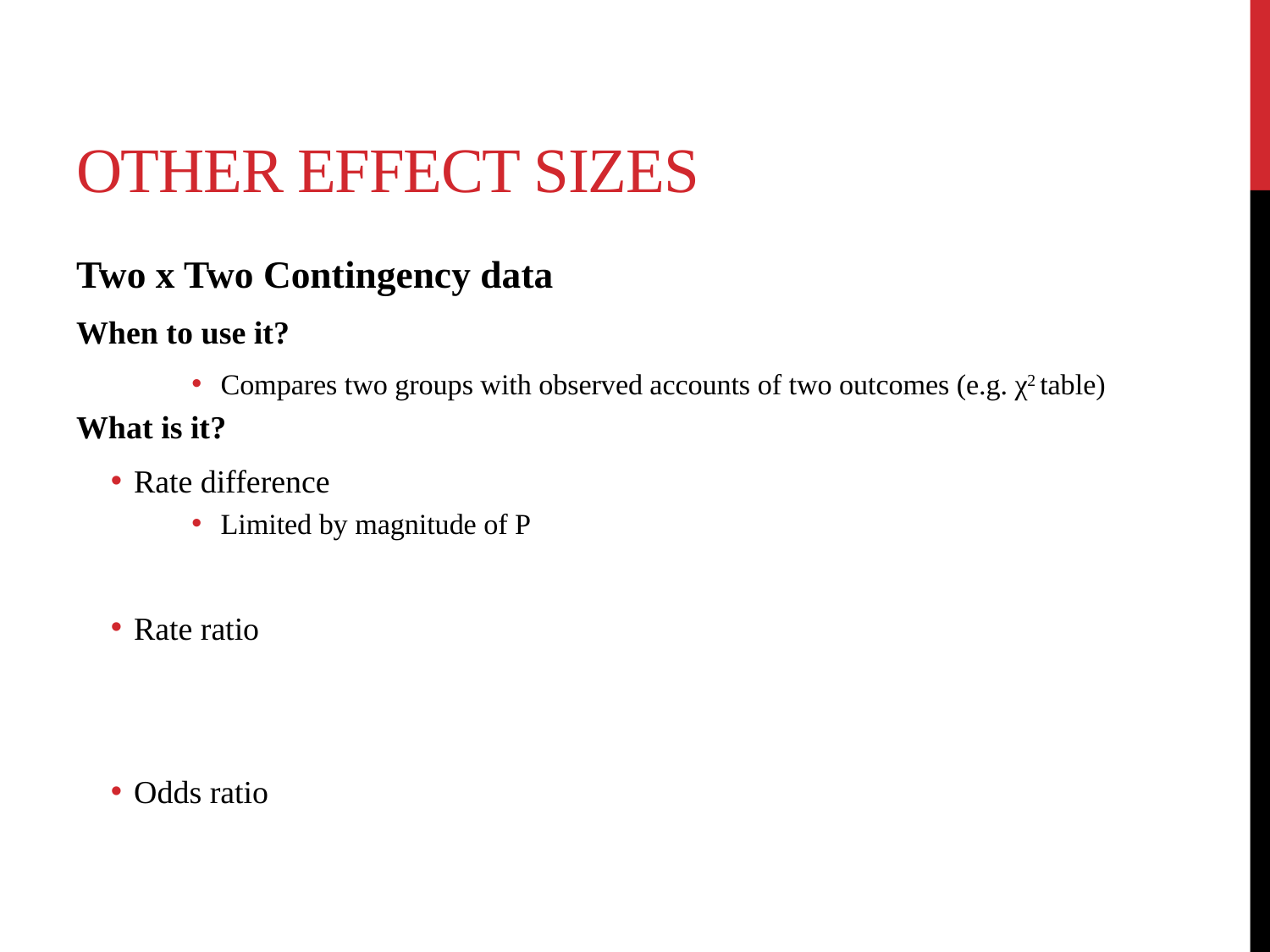

# Other Effect sizes
Two x Two Contingency data
When to use it?
Compares two groups with observed accounts of two outcomes (e.g. χ2 table)
What is it?
Rate difference
Limited by magnitude of P

Rate ratio

Odds ratio